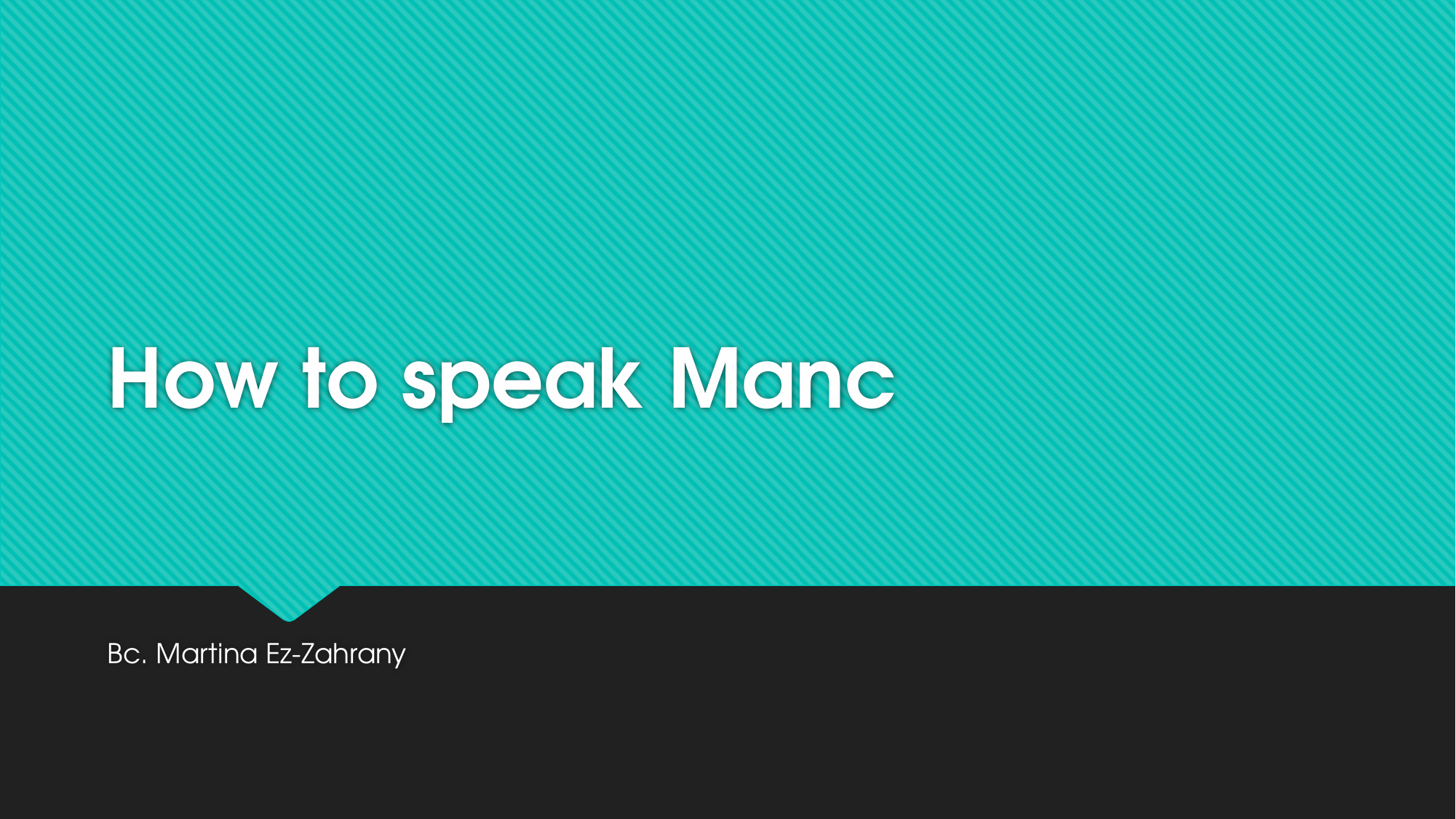

# How to speak Manc
Bc. Martina Ez-Zahrany